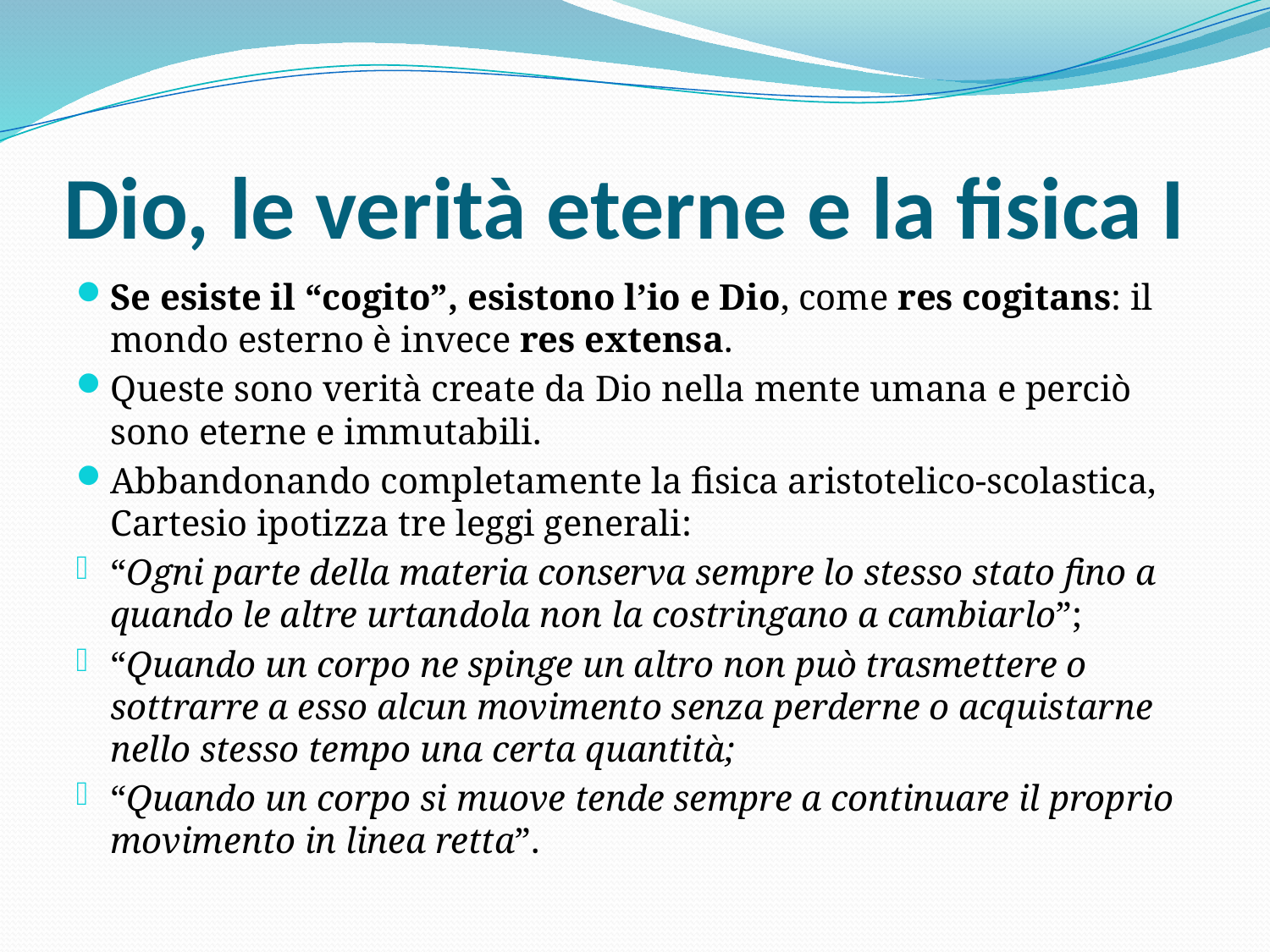

# Dio, le verità eterne e la fisica I
Se esiste il “cogito”, esistono l’io e Dio, come res cogitans: il mondo esterno è invece res extensa.
Queste sono verità create da Dio nella mente umana e perciò sono eterne e immutabili.
Abbandonando completamente la fisica aristotelico-scolastica, Cartesio ipotizza tre leggi generali:
“Ogni parte della materia conserva sempre lo stesso stato fino a quando le altre urtandola non la costringano a cambiarlo”;
“Quando un corpo ne spinge un altro non può trasmettere o sottrarre a esso alcun movimento senza perderne o acquistarne nello stesso tempo una certa quantità;
“Quando un corpo si muove tende sempre a continuare il proprio movimento in linea retta”.